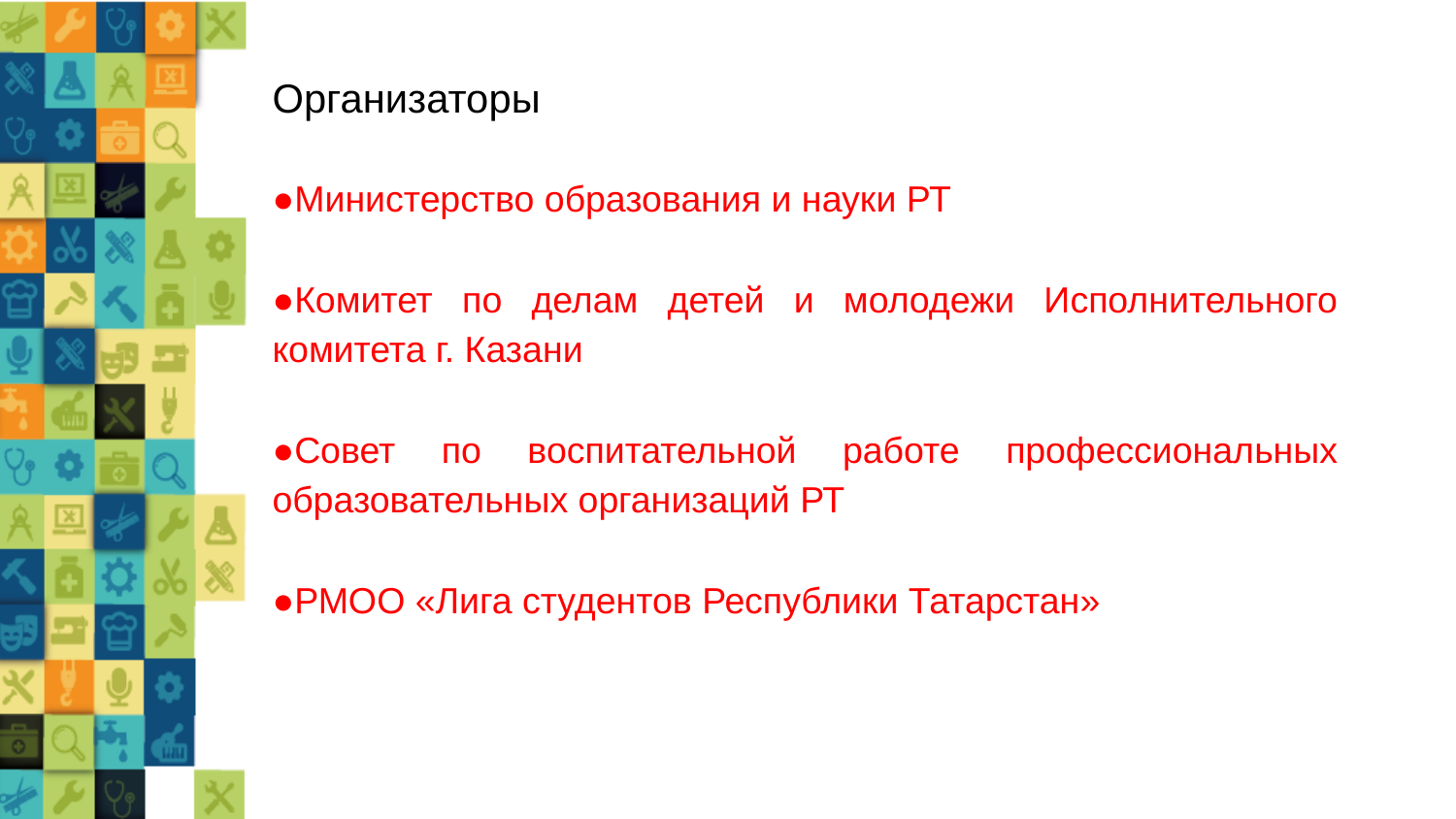

Организаторы

●Министерство образования и науки РТ

●Комитет по делам детей и молодежи Исполнительного комитета г. Казани

●Совет по воспитательной работе профессиональных образовательных организаций РТ

●РМОО «Лига студентов Республики Татарстан»